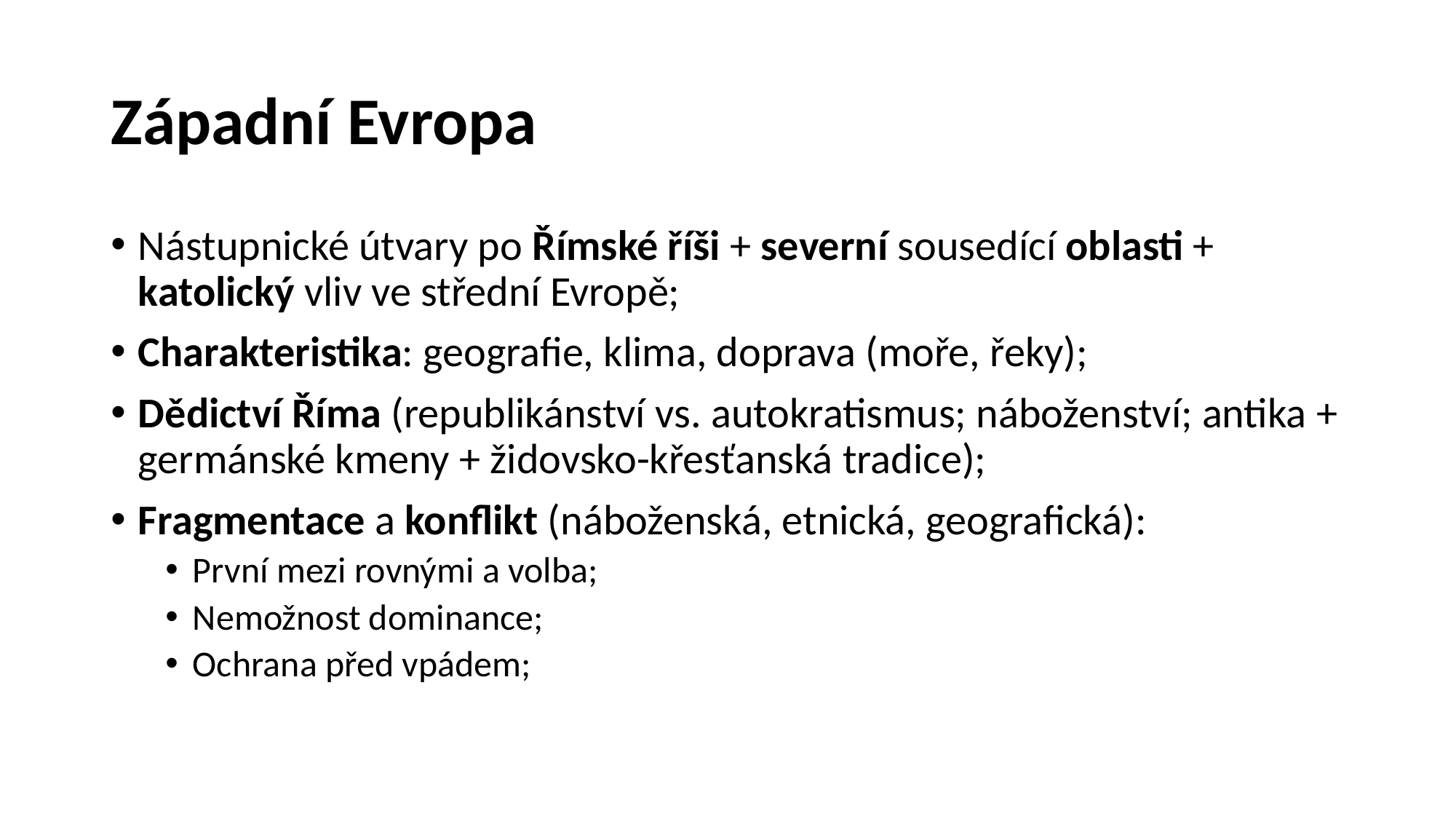

# Západní Evropa
Nástupnické útvary po Římské říši + severní sousedící oblasti + katolický vliv ve střední Evropě;
Charakteristika: geografie, klima, doprava (moře, řeky);
Dědictví Říma (republikánství vs. autokratismus; náboženství; antika + germánské kmeny + židovsko-křesťanská tradice);
Fragmentace a konflikt (náboženská, etnická, geografická):
První mezi rovnými a volba;
Nemožnost dominance;
Ochrana před vpádem;